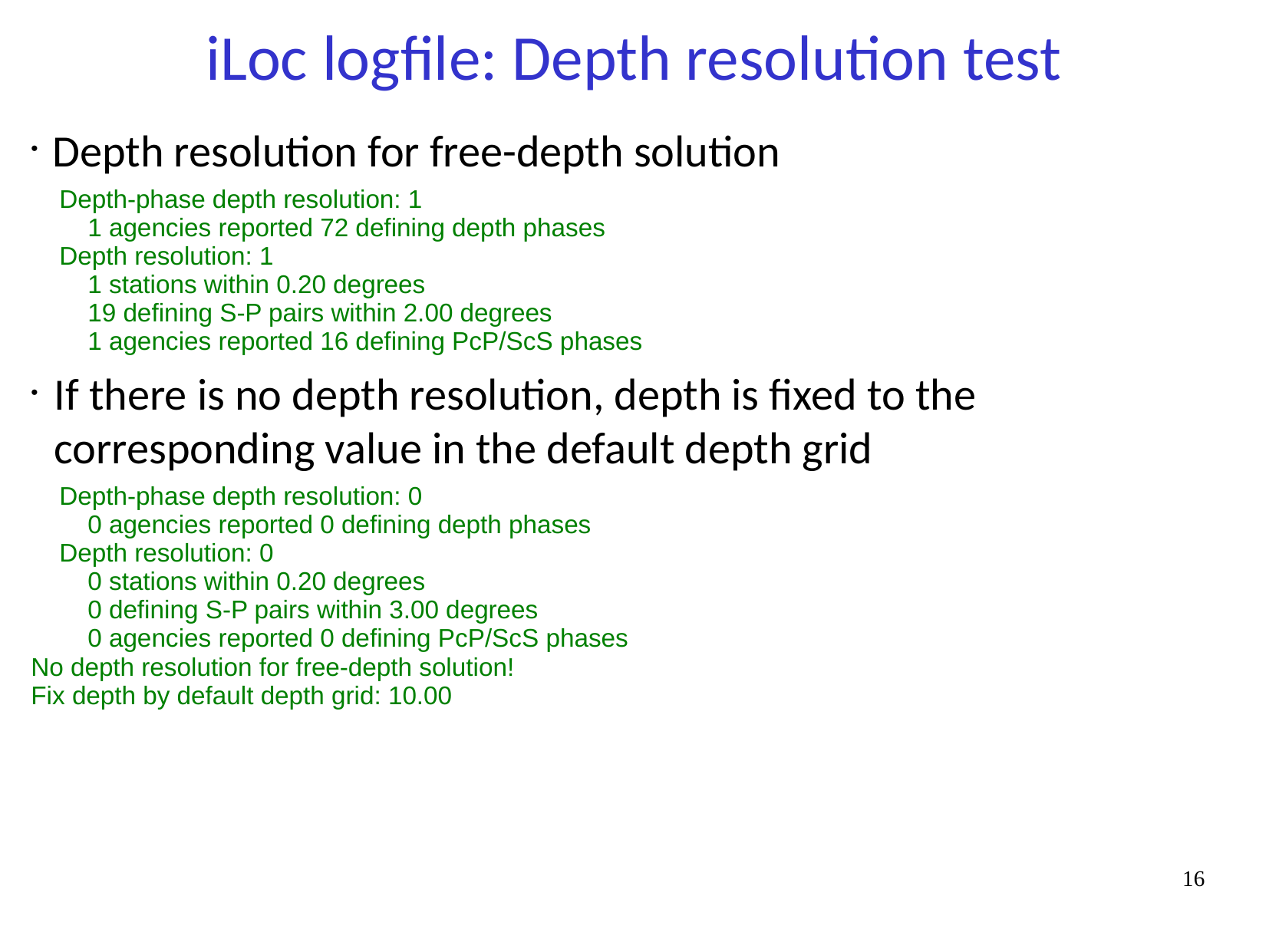

# iLoc logfile: Depth resolution test
Depth resolution for free-depth solution
    Depth-phase depth resolution: 1
        1 agencies reported 72 defining depth phases
    Depth resolution: 1
        1 stations within 0.20 degrees
        19 defining S-P pairs within 2.00 degrees
        1 agencies reported 16 defining PcP/ScS phases
If there is no depth resolution, depth is fixed to the corresponding value in the default depth grid
    Depth-phase depth resolution: 0
        0 agencies reported 0 defining depth phases
    Depth resolution: 0
        0 stations within 0.20 degrees
        0 defining S-P pairs within 3.00 degrees
        0 agencies reported 0 defining PcP/ScS phases
No depth resolution for free-depth solution!
Fix depth by default depth grid: 10.00
16